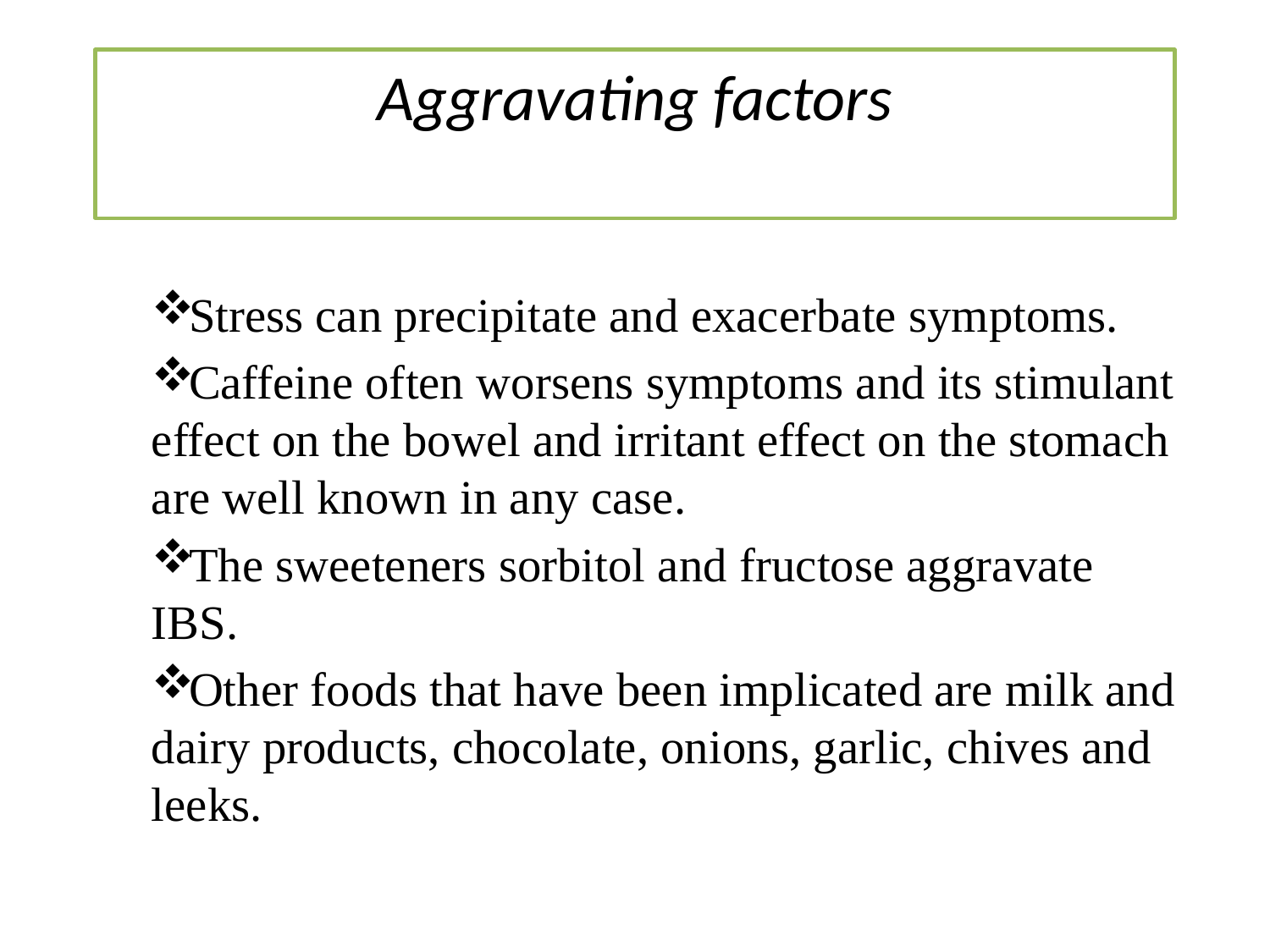

# Aggravating factors
Stress can precipitate and exacerbate symptoms.
Caffeine often worsens symptoms and its stimulant effect on the bowel and irritant effect on the stomach are well known in any case.
The sweeteners sorbitol and fructose aggravate IBS.
Other foods that have been implicated are milk and dairy products, chocolate, onions, garlic, chives and leeks.